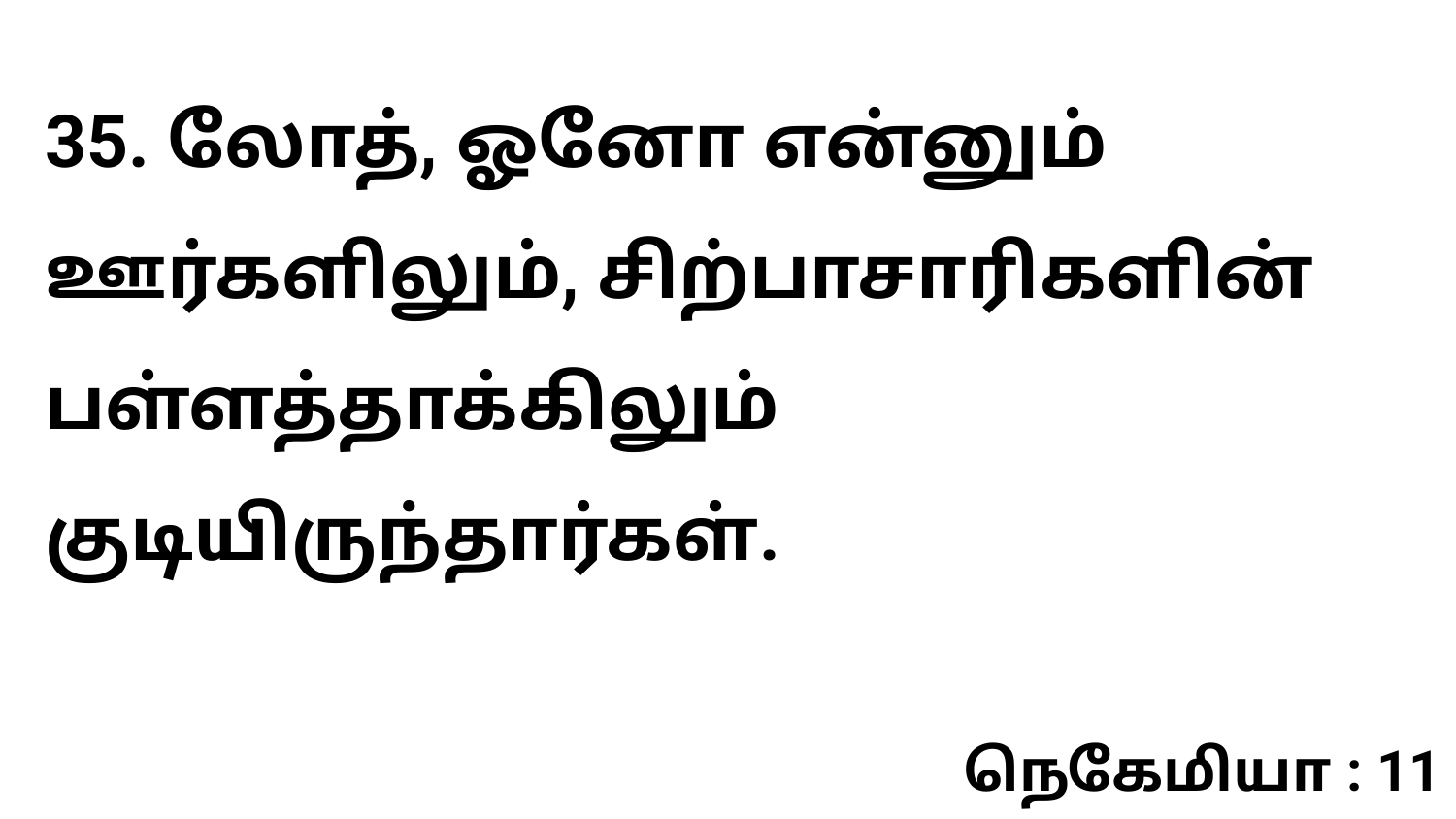

35. லோத், ஓனோ என்னும் ஊர்களிலும், சிற்பாசாரிகளின் பள்ளத்தாக்கிலும் குடியிருந்தார்கள்.
நெகேமியா : 11